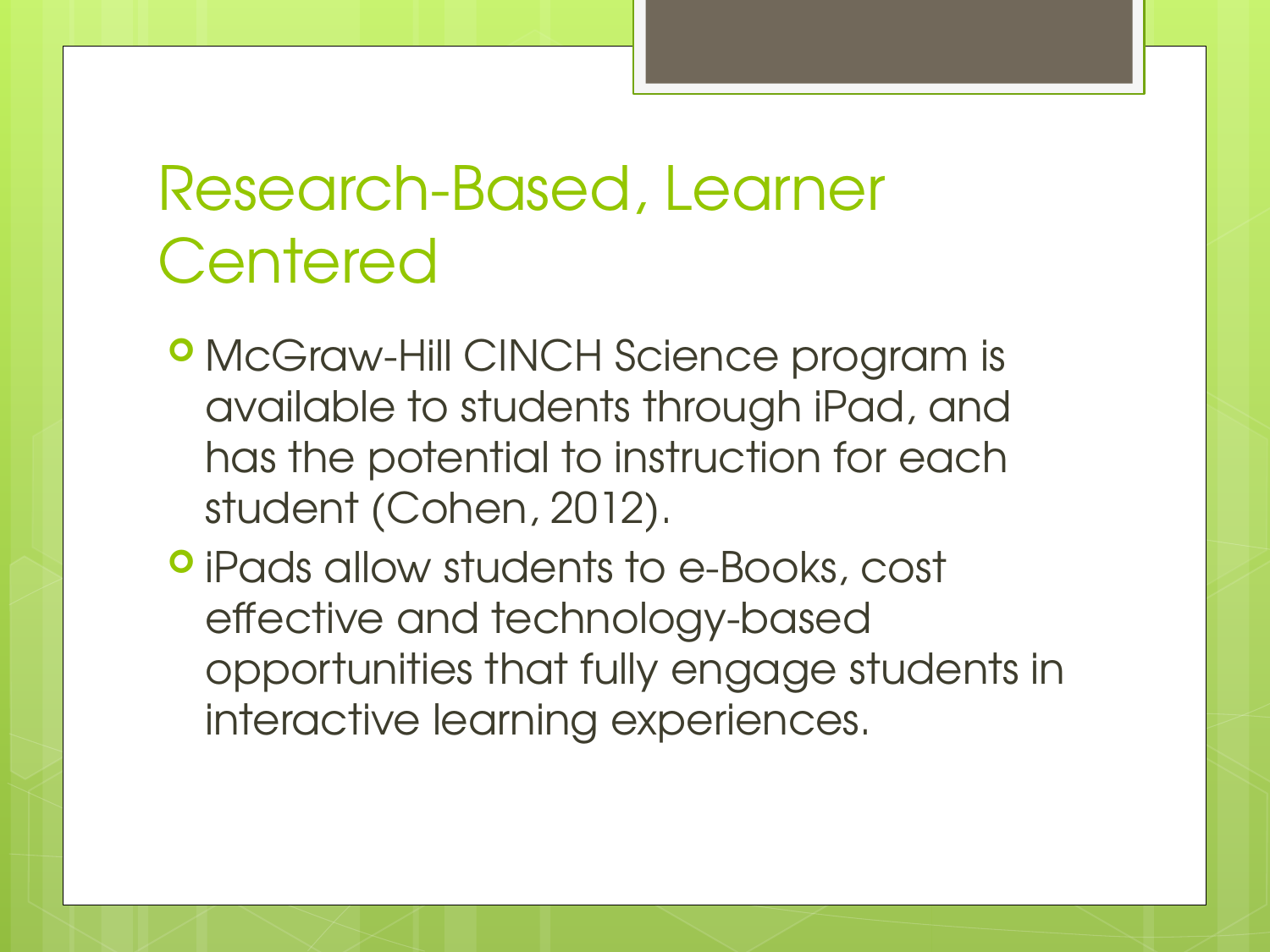

# Research-Based, Learner Centered
McGraw-Hill CINCH Science program is available to students through iPad, and has the potential to instruction for each student (Cohen, 2012).
iPads allow students to e-Books, cost effective and technology-based opportunities that fully engage students in interactive learning experiences.